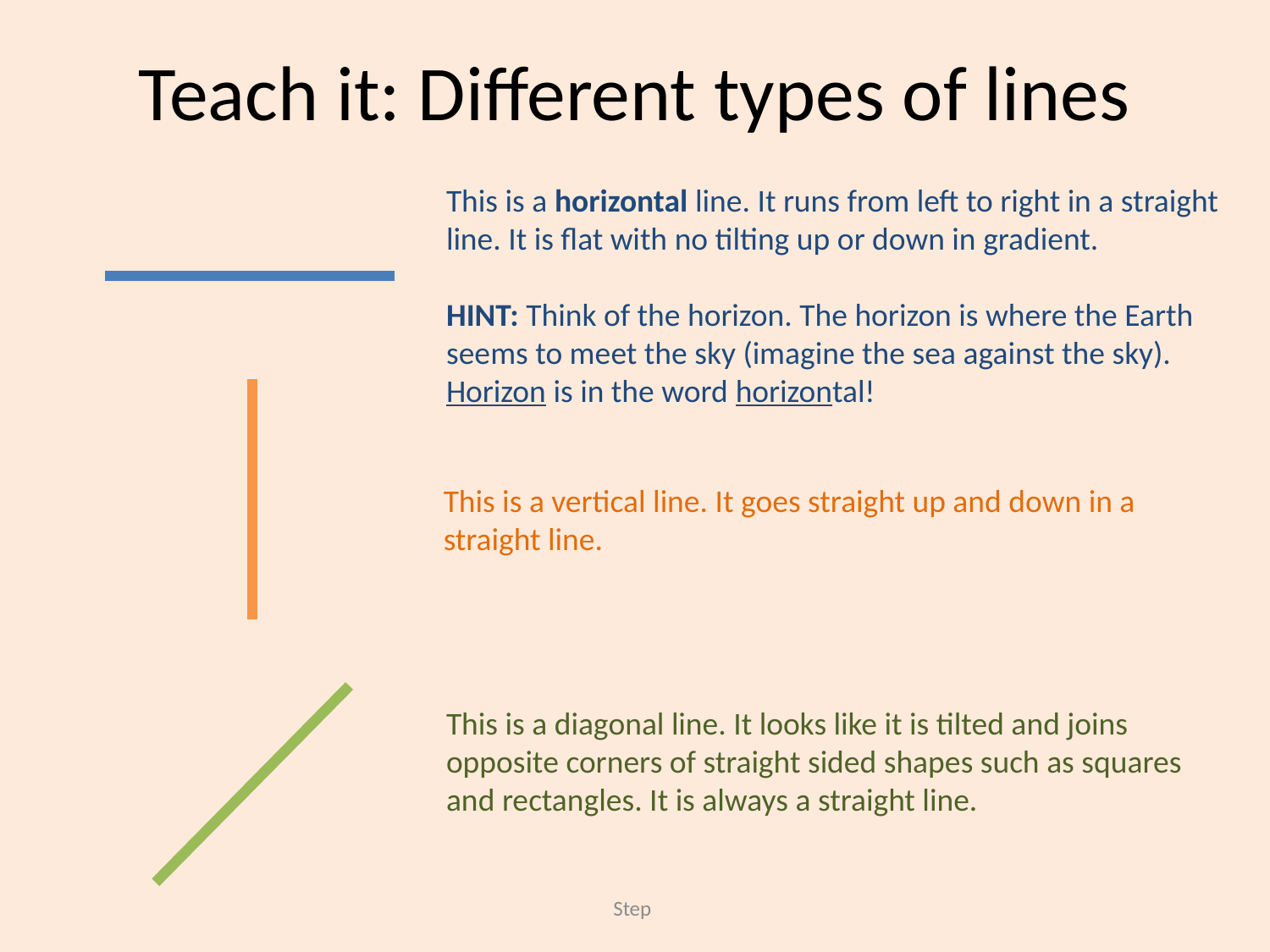

# Teach it: Different types of lines
This is a horizontal line. It runs from left to right in a straight line. It is flat with no tilting up or down in gradient.

HINT: Think of the horizon. The horizon is where the Earth seems to meet the sky (imagine the sea against the sky). Horizon is in the word horizontal!
This is a vertical line. It goes straight up and down in a straight line.
This is a diagonal line. It looks like it is tilted and joins opposite corners of straight sided shapes such as squares and rectangles. It is always a straight line.
Step